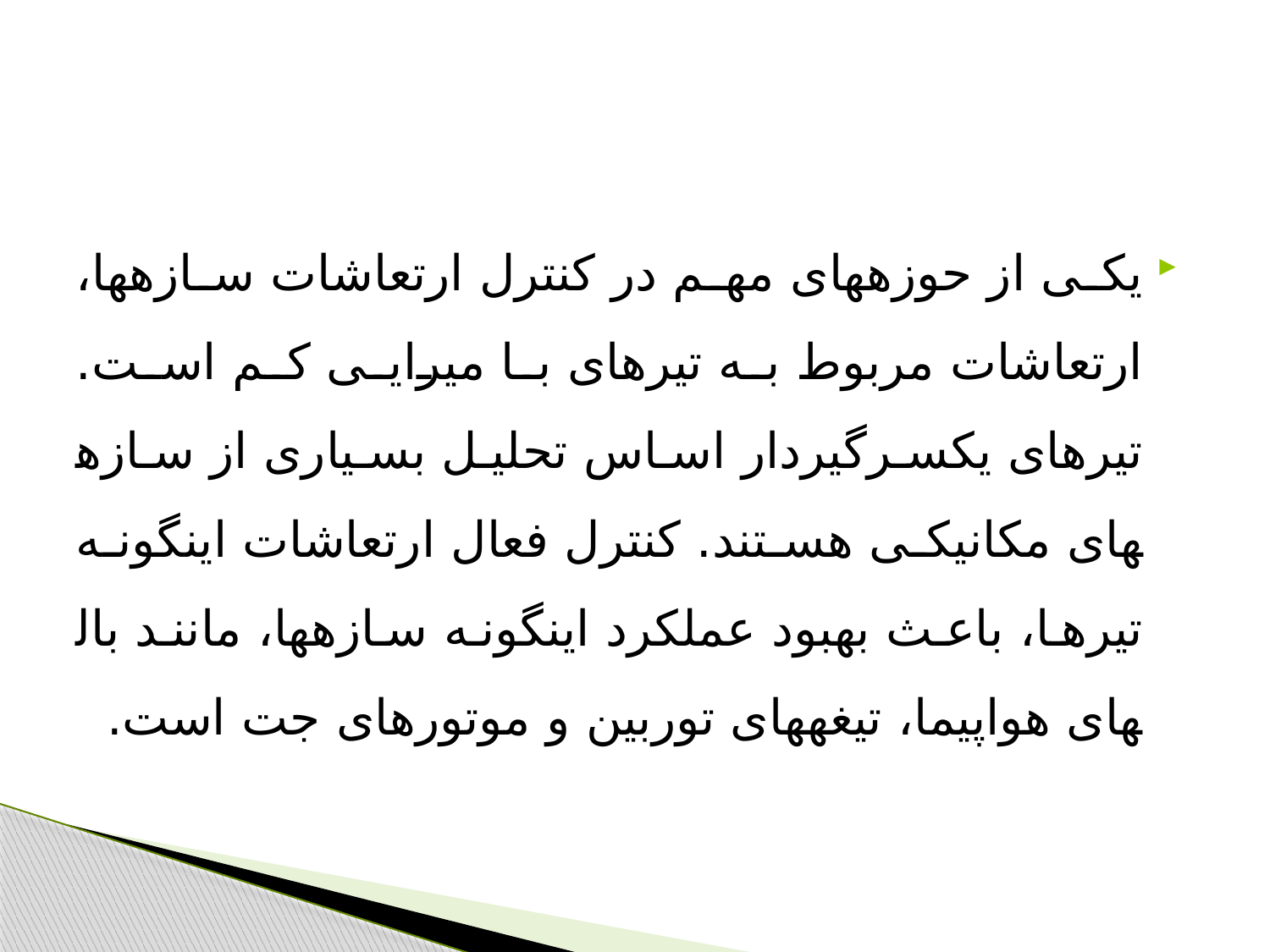

یکی از حوزه­های مهم در کنترل ارتعاشات سازه­ها، ارتعاشات مربوط به تیرهای با میرایی کم است. تیرهای یکسرگیردار اساس تحلیل بسیاری از سازه­های مکانیکی هستند. کنترل فعال ارتعاشات این­گونه تیرها، باعث بهبود عملکرد این­گونه سازه­ها، مانند بال­های هواپیما، تیغه­های توربین و موتورهای جت است.